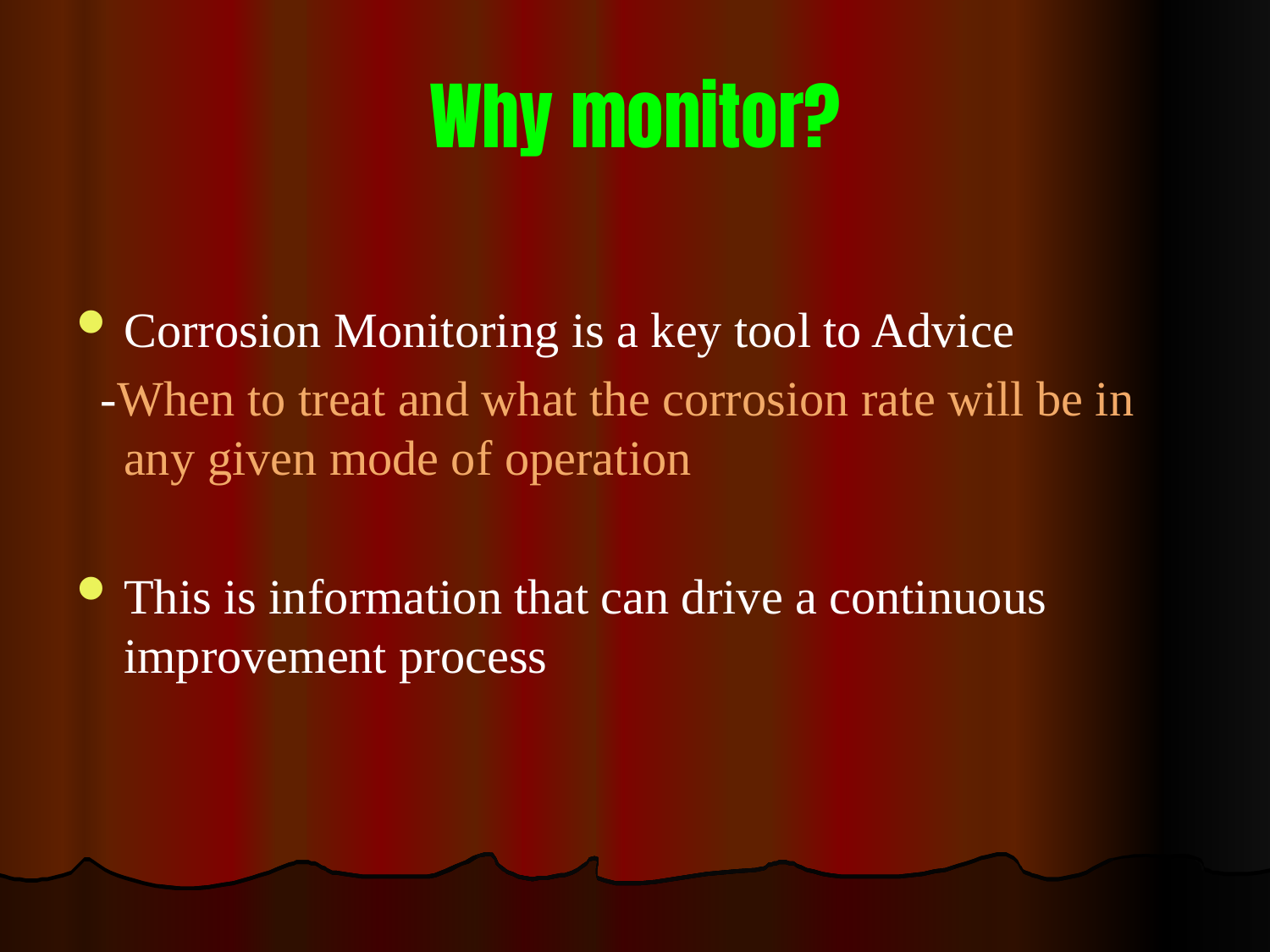

# Why monitor?

Corrosion Monitoring is a key tool to Advice
  -When to treat and what the corrosion rate will be in any given mode of operation

This is information that can drive a continuous improvement process